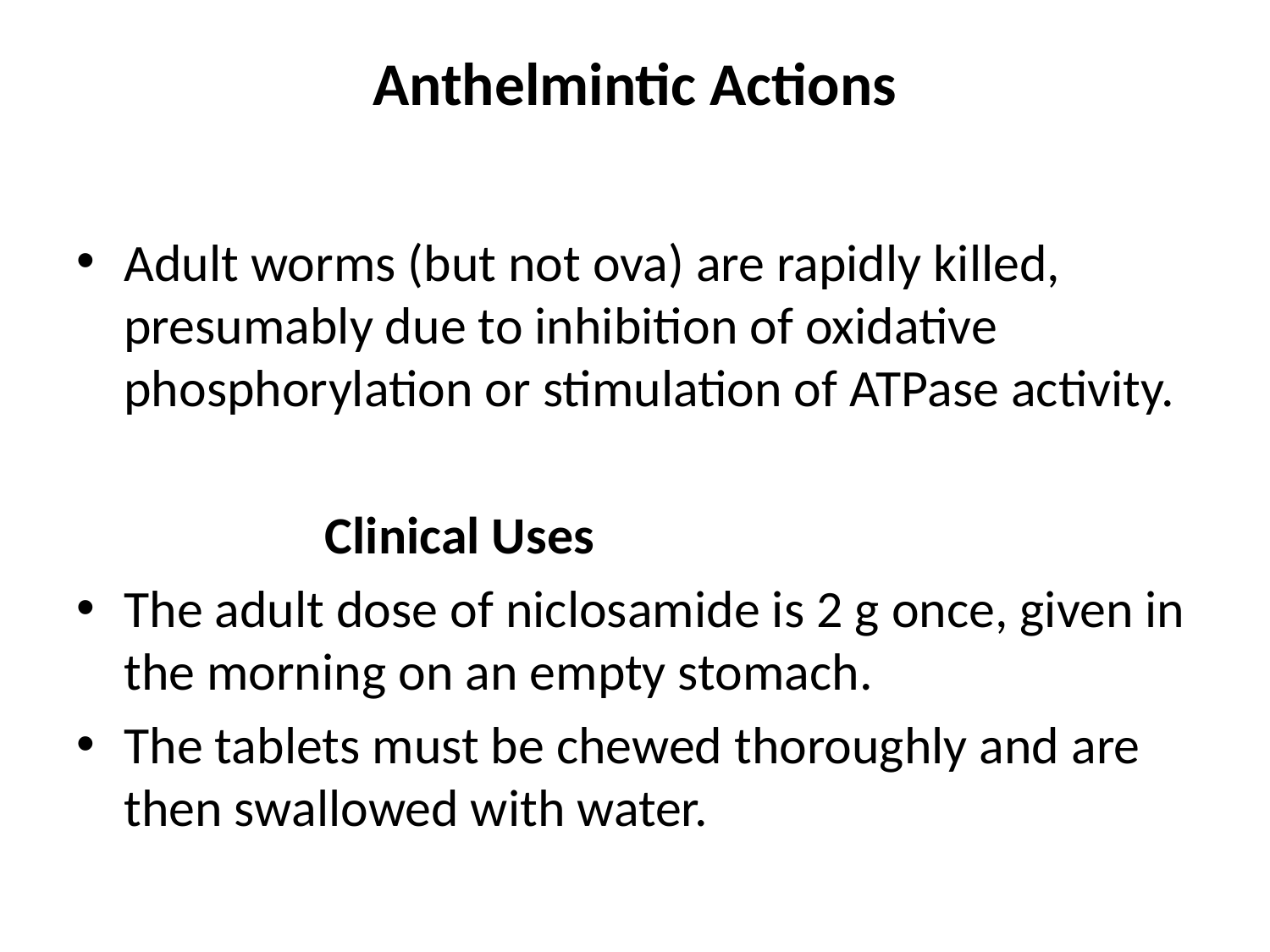

# Anthelmintic Actions
Adult worms (but not ova) are rapidly killed, presumably due to inhibition of oxidative phosphorylation or stimulation of ATPase activity.

                     Clinical Uses
The adult dose of niclosamide is 2 g once, given in the morning on an empty stomach.
The tablets must be chewed thoroughly and are then swallowed with water.